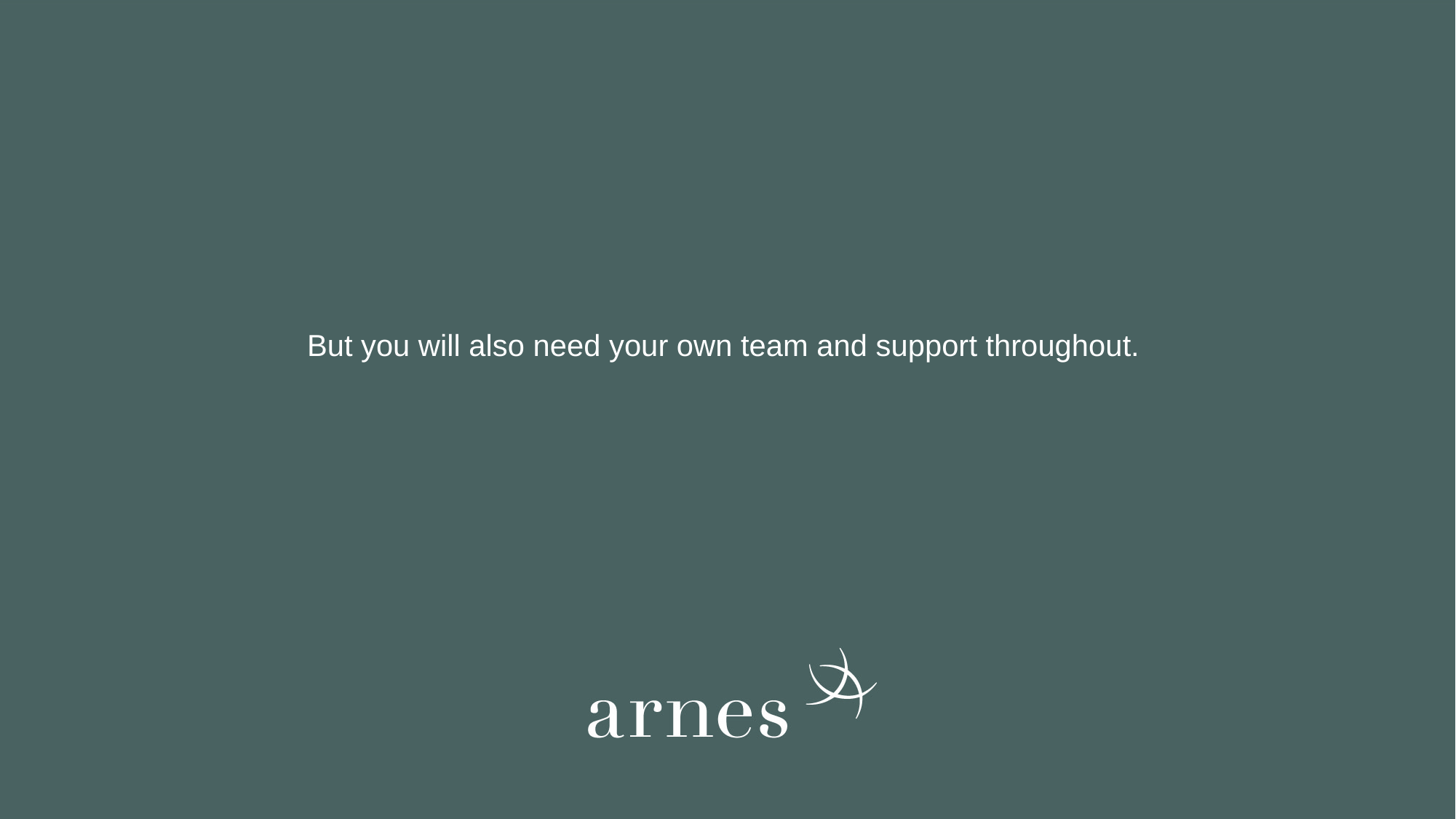

But you will also need your own team and support throughout.